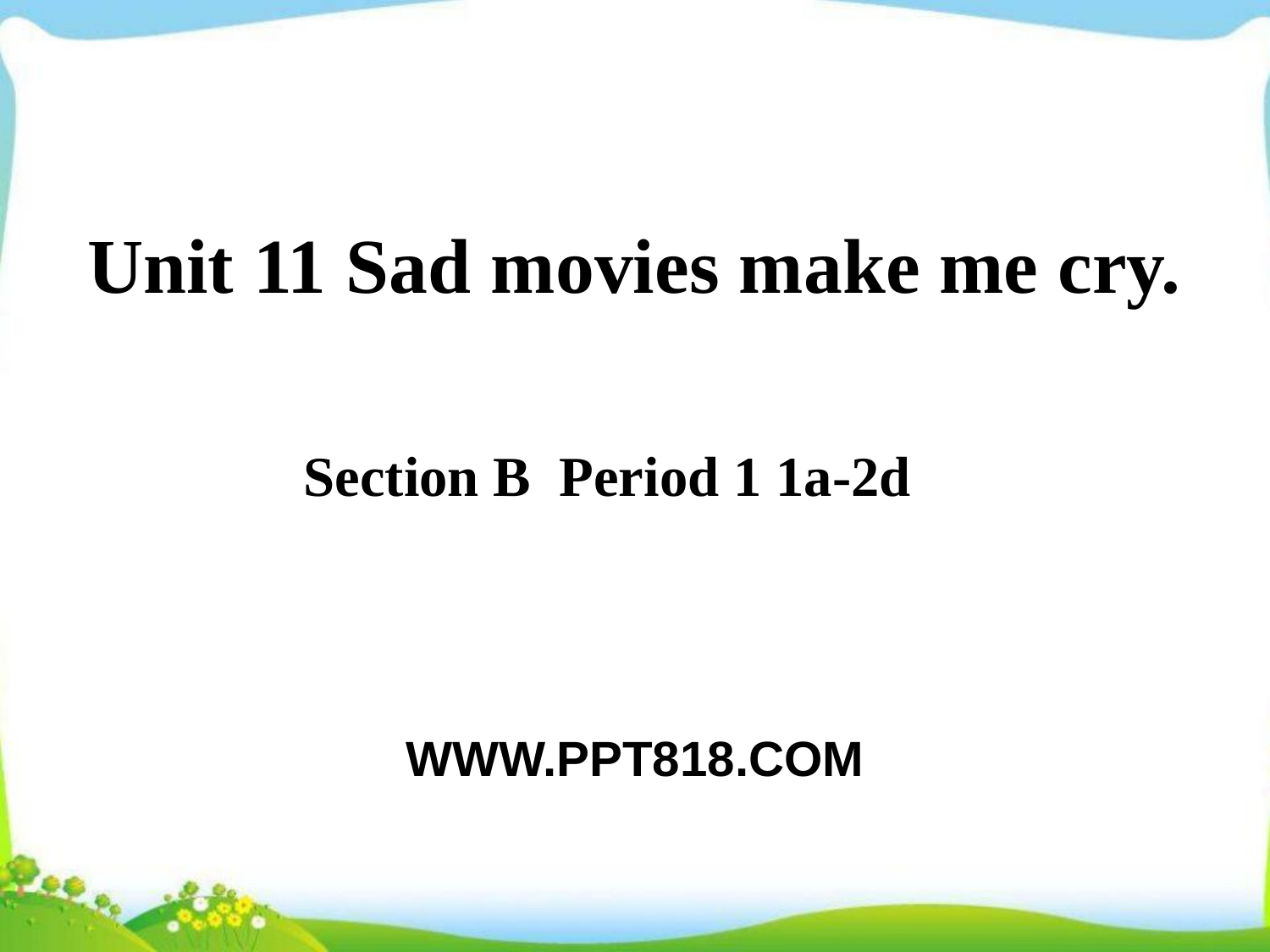

Unit 11 Sad movies make me cry.
Section B  Period 1 1a-2d
WWW.PPT818.COM